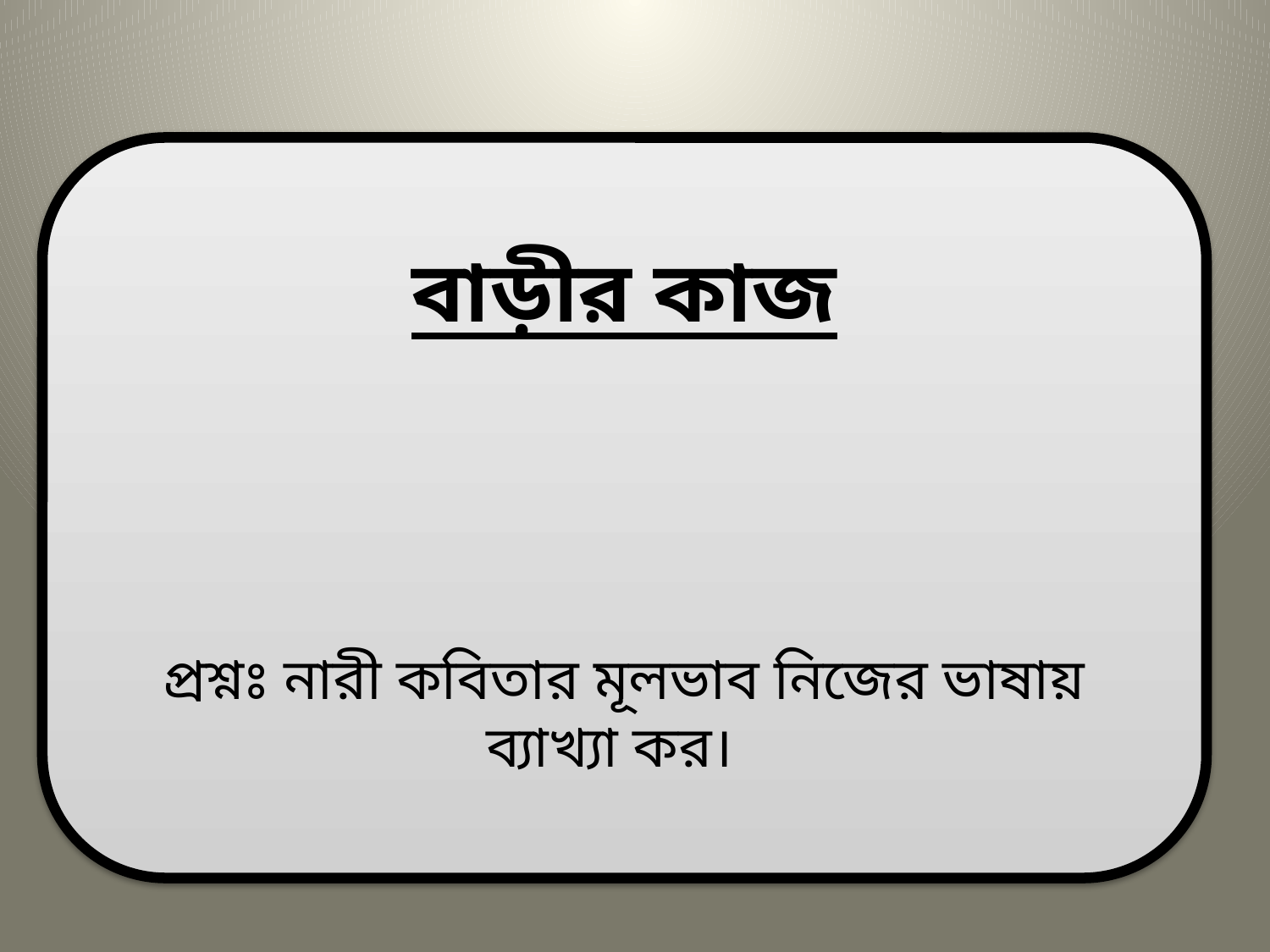

বাড়ীর কাজ

প্রশ্নঃ নারী কবিতার মূলভাব নিজের ভাষায় ব্যাখ্যা কর।